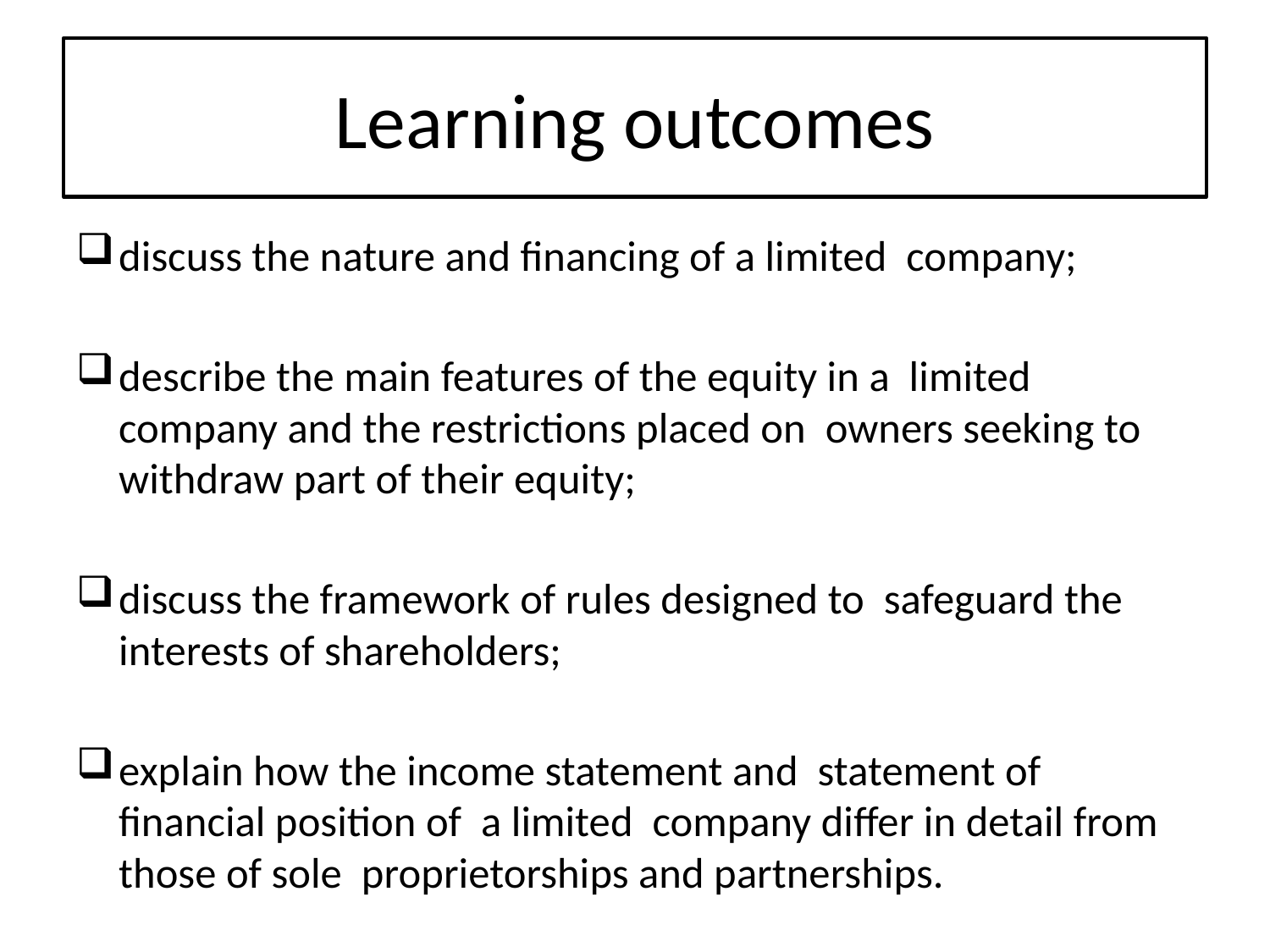

# Learning outcomes
discuss the nature and financing of a limited  company;

describe the main features of the equity in a  limited company and the restrictions placed on  owners seeking to withdraw part of their equity;

discuss the framework of rules designed to  safeguard the interests of shareholders;

explain how the income statement and  statement of  financial position of  a limited  company differ in detail from those of sole  proprietorships and partnerships.